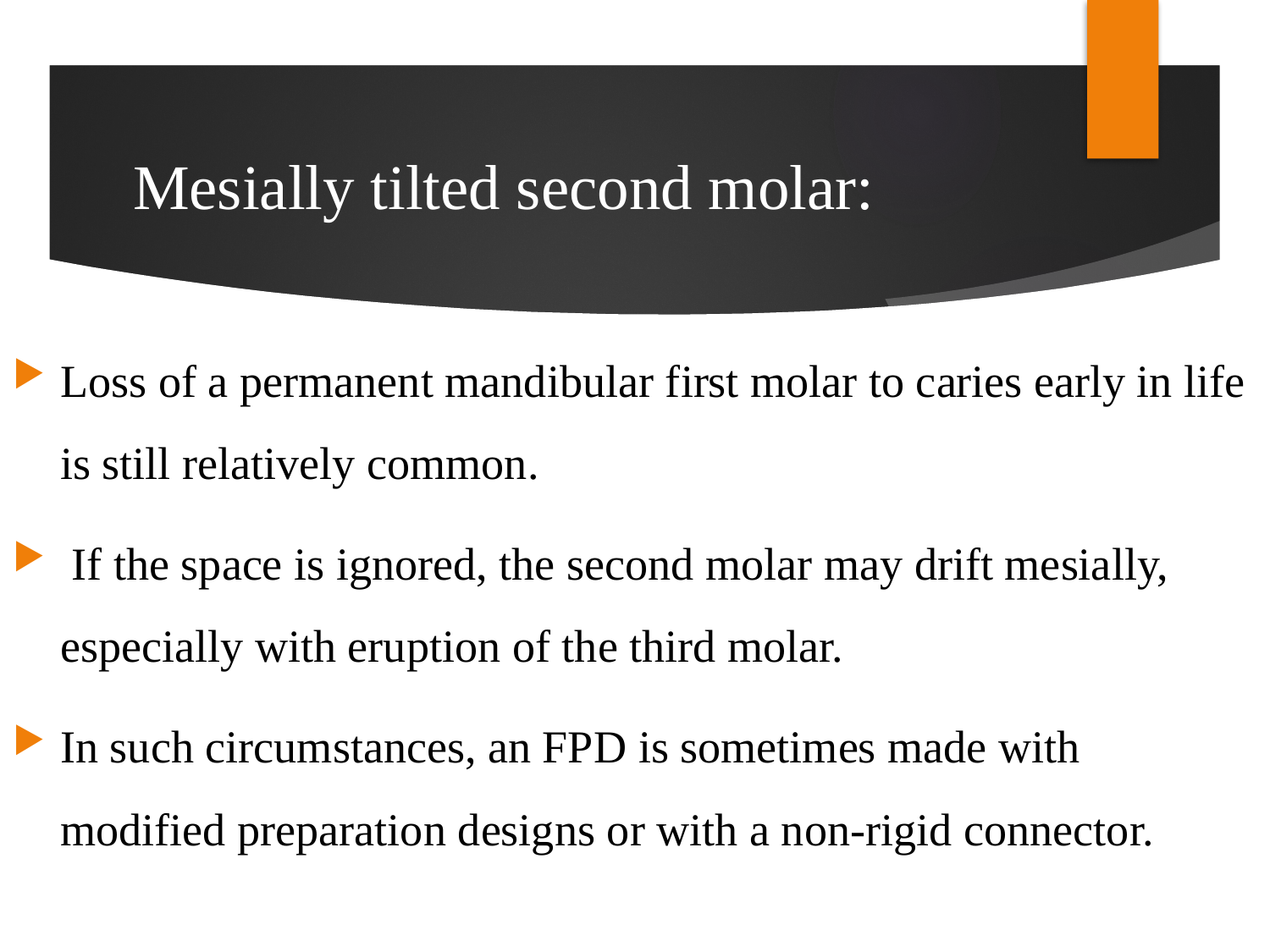

# Mesially tilted second molar:
Loss of a permanent mandibular first molar to caries early in life is still relatively common.
 If the space is ignored, the second molar may drift mesially, especially with eruption of the third molar.
In such circumstances, an FPD is sometimes made with modified preparation designs or with a non-rigid connector.